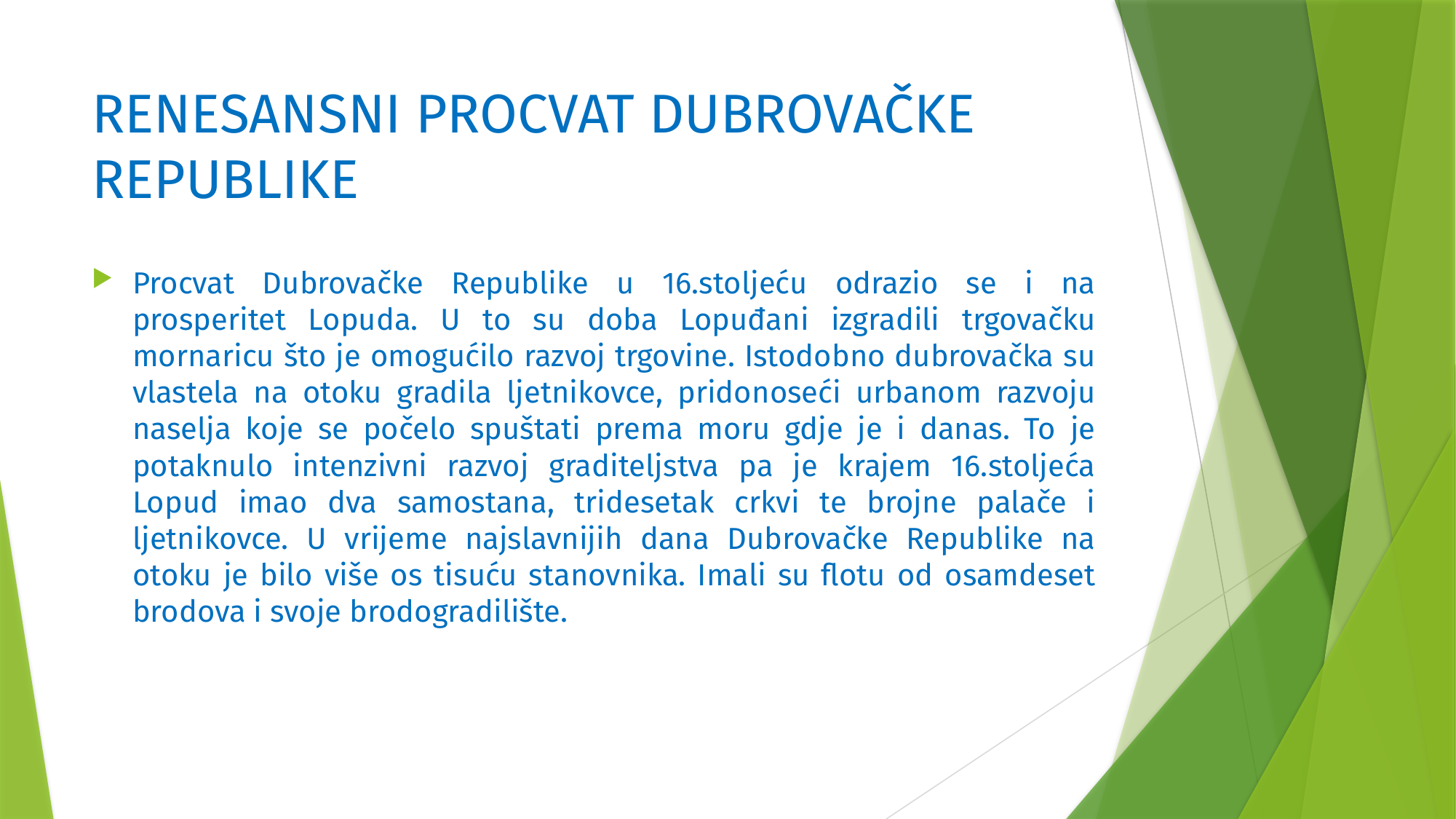

# RENESANSNI PROCVAT DUBROVAČKE REPUBLIKE
Procvat Dubrovačke Republike u 16.stoljeću odrazio se i na prosperitet Lopuda. U to su doba Lopuđani izgradili trgovačku mornaricu što je omogućilo razvoj trgovine. Istodobno dubrovačka su vlastela na otoku gradila ljetnikovce, pridonoseći urbanom razvoju naselja koje se počelo spuštati prema moru gdje je i danas. To je potaknulo intenzivni razvoj graditeljstva pa je krajem 16.stoljeća Lopud imao dva samostana, tridesetak crkvi te brojne palače i ljetnikovce. U vrijeme najslavnijih dana Dubrovačke Republike na otoku je bilo više os tisuću stanovnika. Imali su flotu od osamdeset brodova i svoje brodogradilište.